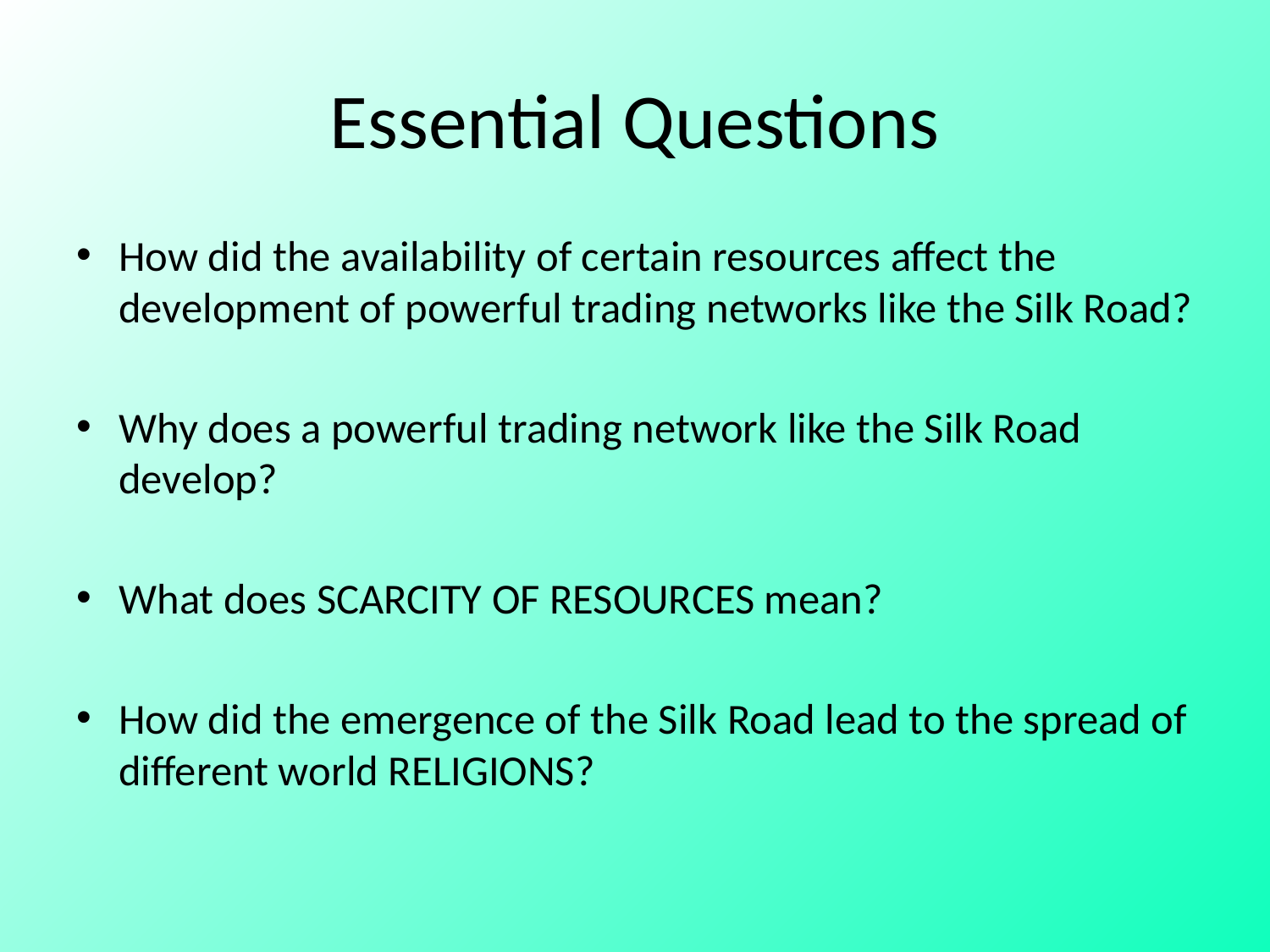

# Essential Questions
How did the availability of certain resources affect the development of powerful trading networks like the Silk Road?

Why does a powerful trading network like the Silk Road develop?

What does SCARCITY OF RESOURCES mean?

How did the emergence of the Silk Road lead to the spread of different world RELIGIONS?